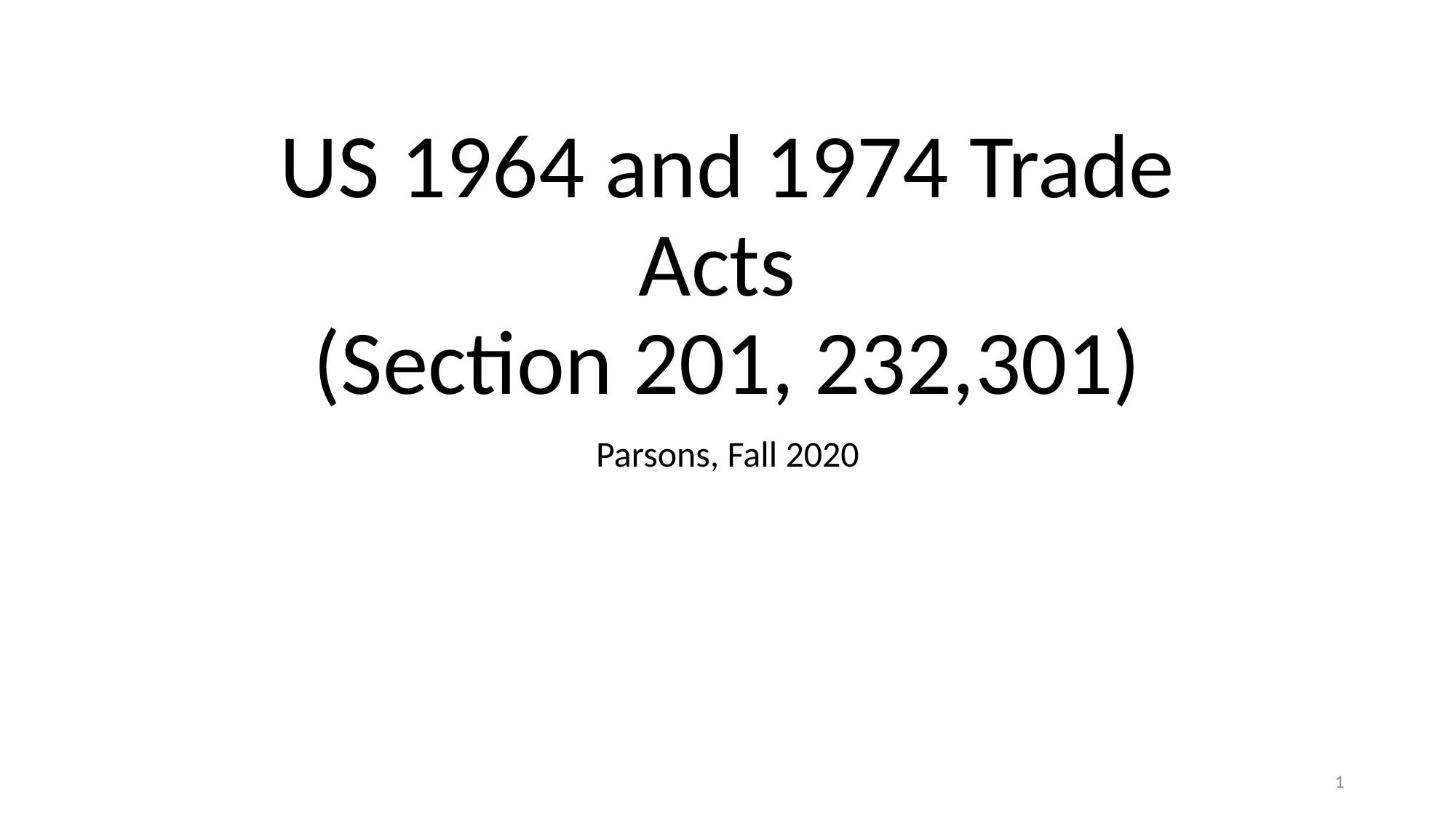

# US 1964 and 1974 Trade Acts (Section 201, 232,301)
Parsons, Fall 2020
1